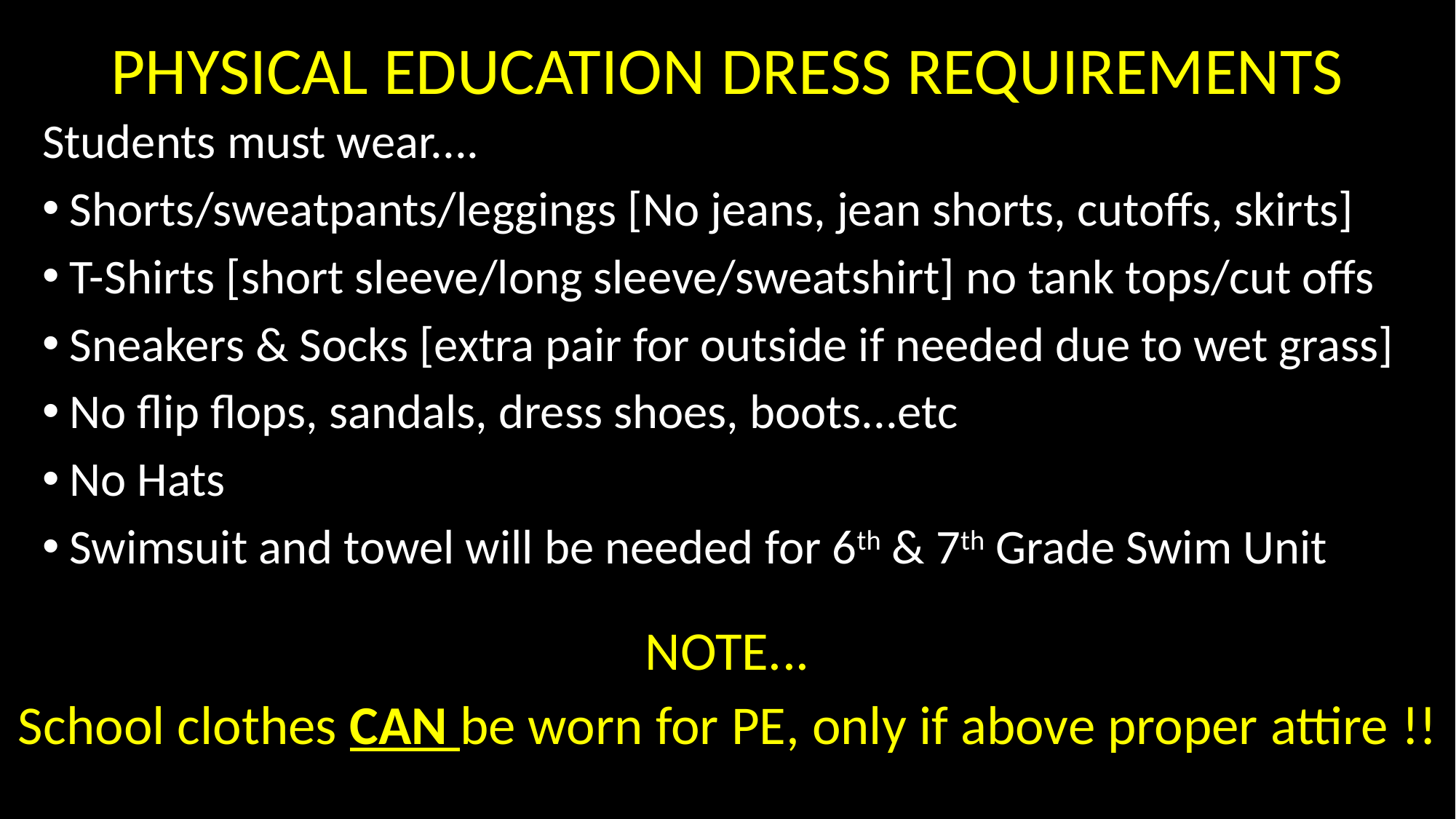

# PHYSICAL EDUCATION DRESS REQUIREMENTS
Students must wear....
Shorts/sweatpants/leggings [No jeans, jean shorts, cutoffs, skirts]
T-Shirts [short sleeve/long sleeve/sweatshirt] no tank tops/cut offs
Sneakers & Socks [extra pair for outside if needed due to wet grass]
No flip flops, sandals, dress shoes, boots...etc
No Hats
Swimsuit and towel will be needed for 6th & 7th Grade Swim Unit

NOTE...
School clothes CAN be worn for PE, only if above proper attire !!